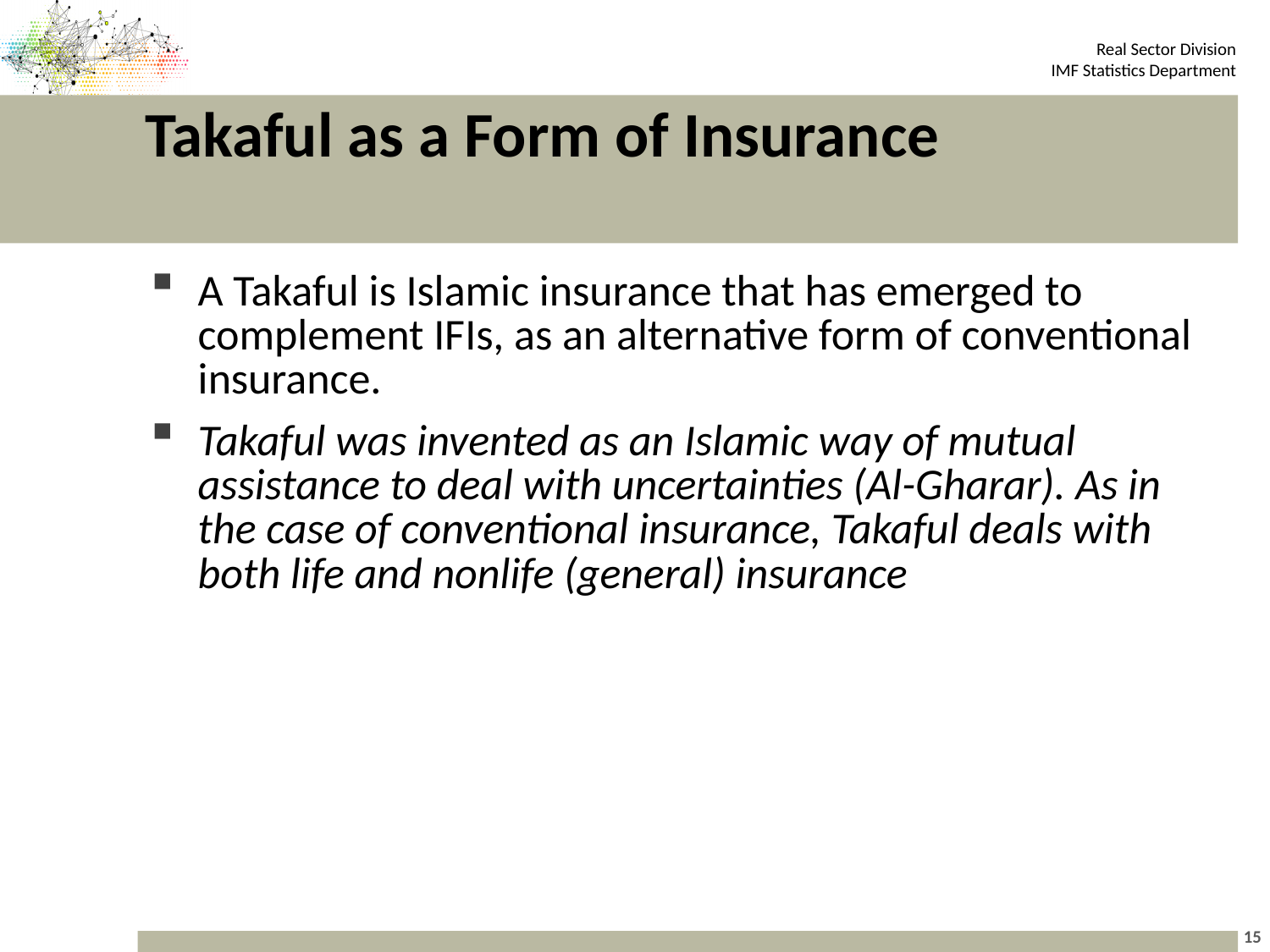

# Takaful as a Form of Insurance
A Takaful is Islamic insurance that has emerged to complement IFIs, as an alternative form of conventional insurance.
Takaful was invented as an Islamic way of mutual assistance to deal with uncertainties (Al-Gharar). As in the case of conventional insurance, Takaful deals with both life and nonlife (general) insurance
15